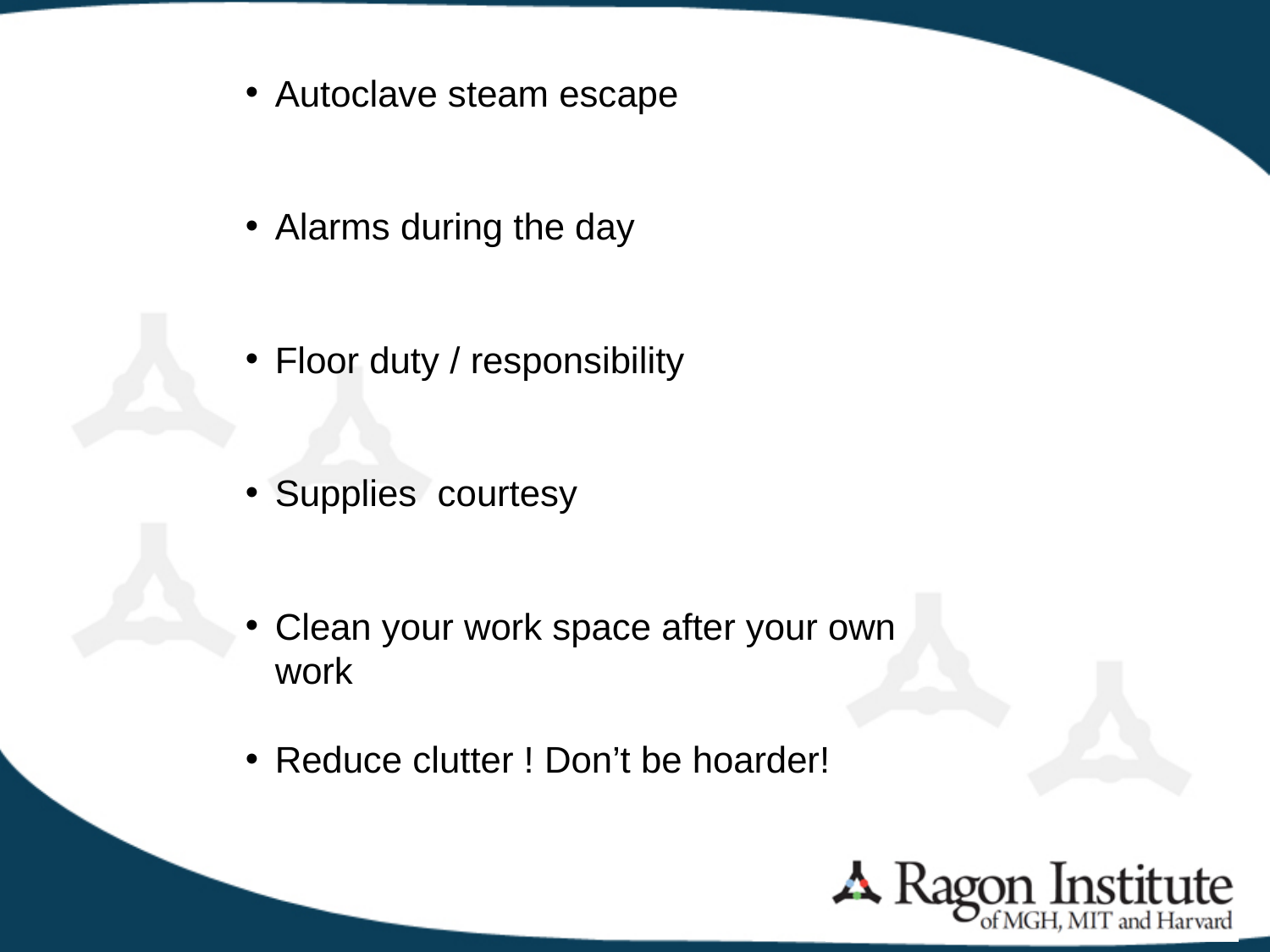

Autoclave steam escape

Alarms during the day

Floor duty / responsibility

Supplies  courtesy

Clean your work space after your own work

Reduce clutter ! Don’t be hoarder!